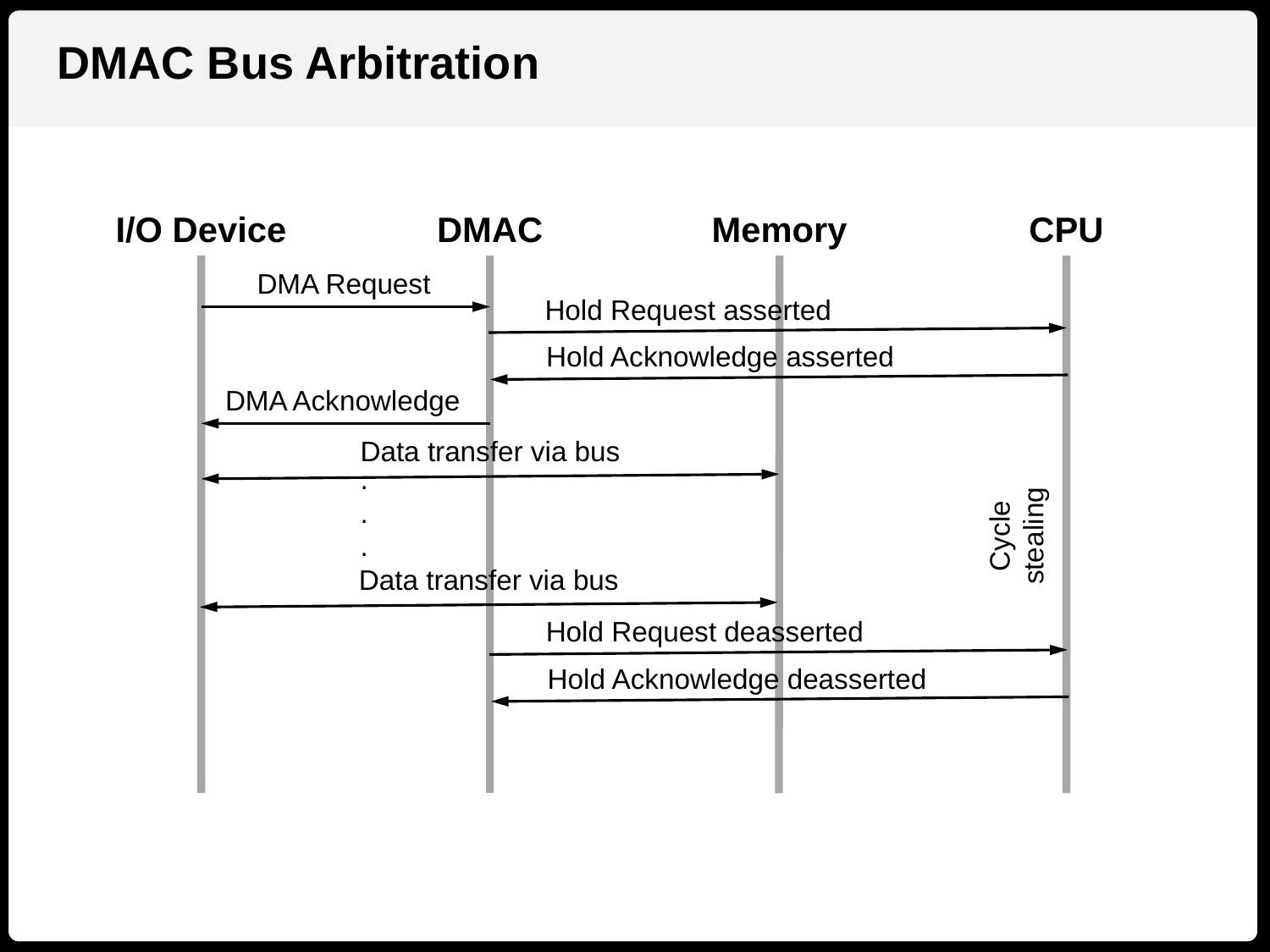

DMAC Bus Arbitration
I/O Device
DMAC
Memory
CPU
DMA Request
Hold Request asserted
Hold Acknowledge asserted
DMA Acknowledge
Data transfer via bus
.
.
.
Cycle
stealing
Data transfer via bus
Hold Request deasserted
Hold Acknowledge deasserted